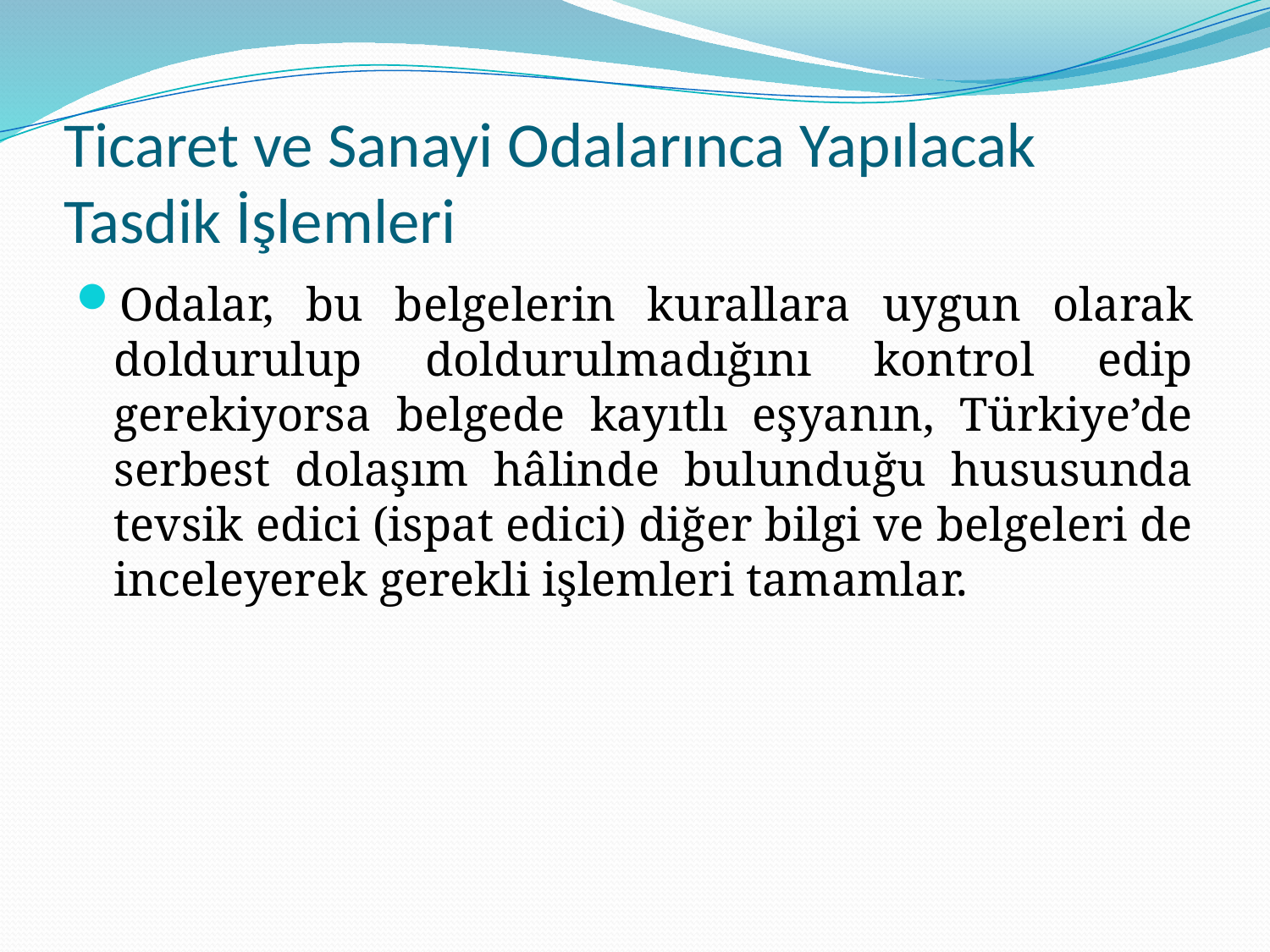

# Ticaret ve Sanayi Odalarınca Yapılacak Tasdik İşlemleri
Odalar, bu belgelerin kurallara uygun olarak doldurulup doldurulmadığını kontrol edip gerekiyorsa belgede kayıtlı eşyanın, Türkiye’de serbest dolaşım hâlinde bulunduğu hususunda tevsik edici (ispat edici) diğer bilgi ve belgeleri de inceleyerek gerekli işlemleri tamamlar.